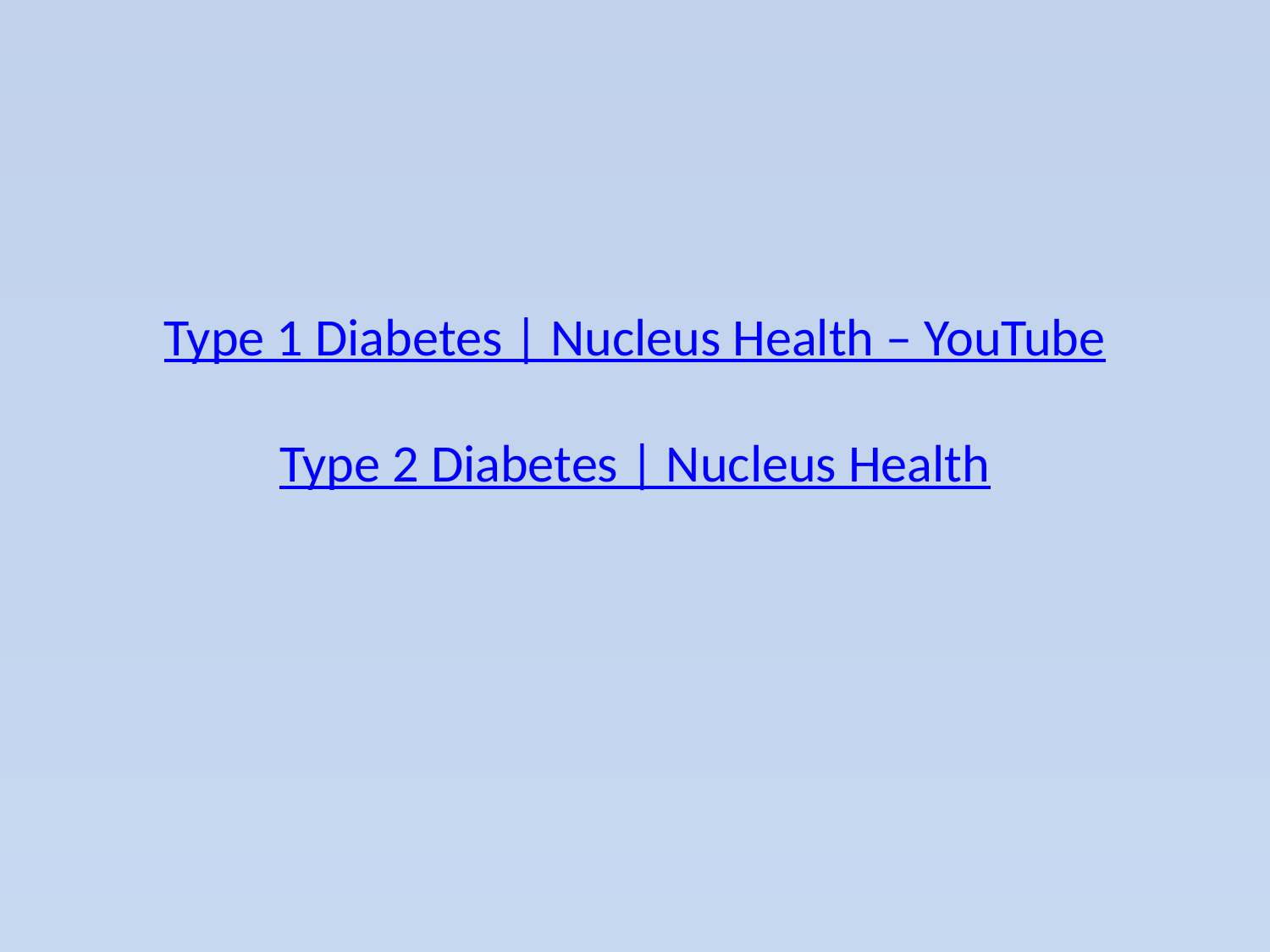

# Type 1 Diabetes | Nucleus Health – YouTube Type 2 Diabetes | Nucleus Health